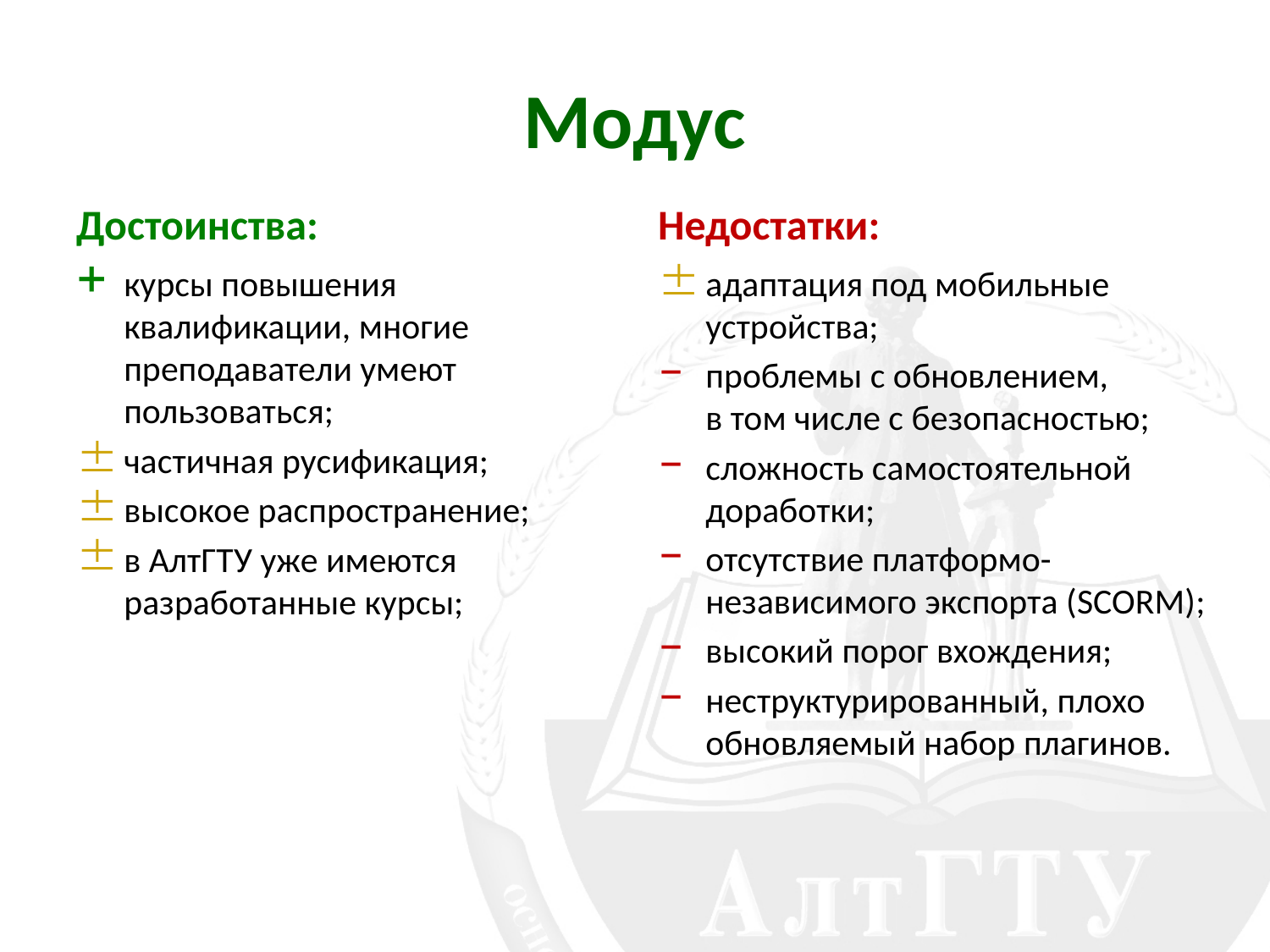

# Модус
Достоинства:
Недостатки:
курсы повышения квалификации, многие преподаватели умеют пользоваться;
частичная русификация;
высокое распространение;
в АлтГТУ уже имеются разработанные курсы;

адаптация под мобильные устройства;
проблемы с обновлением,
в том числе с безопасностью;
сложность самостоятельной доработки;
отсутствие платформо-независимого экспорта (SCORM);
высокий порог вхождения;
неструктурированный, плохо обновляемый набор плагинов.